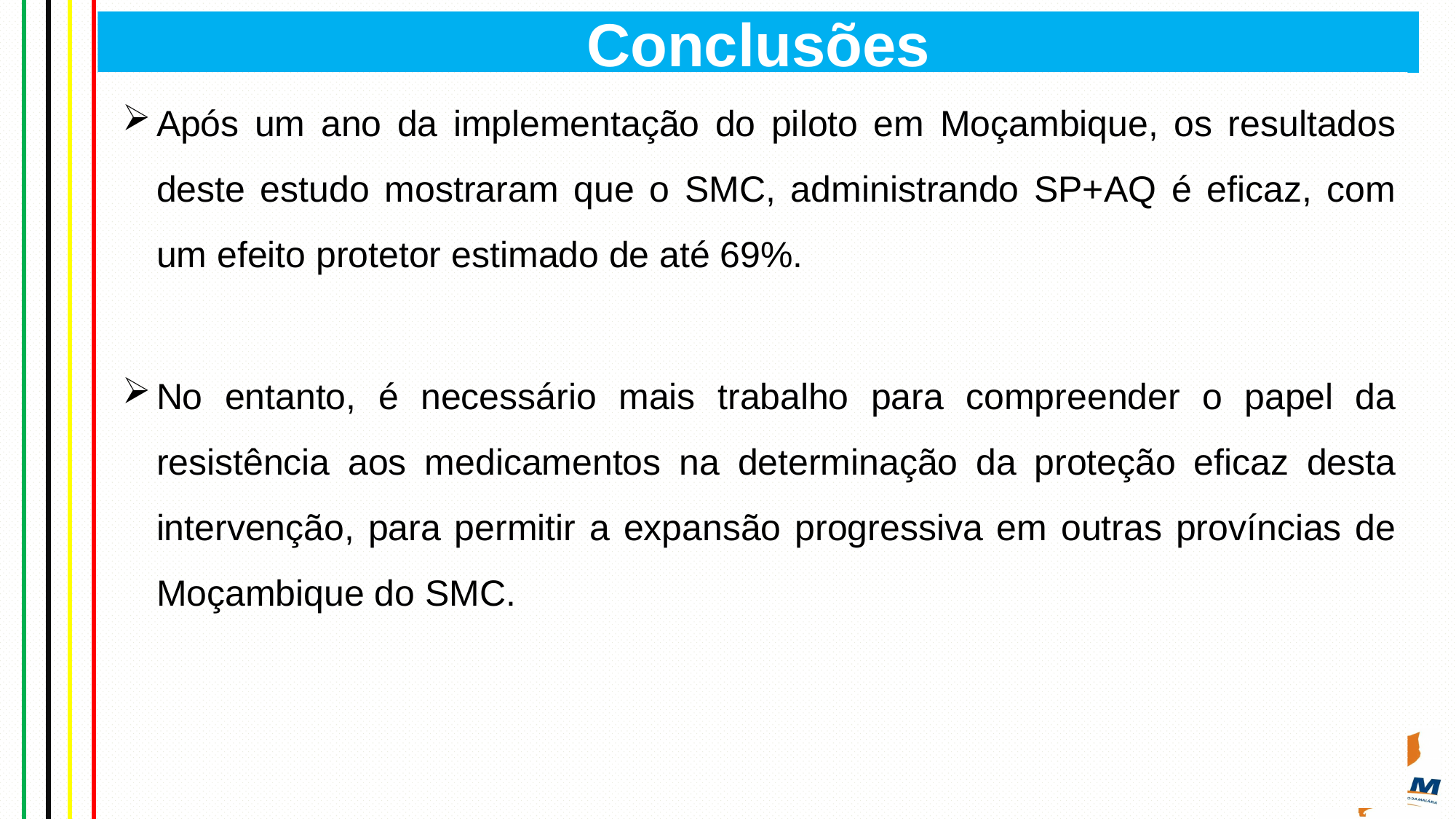

# Conclusões
Após um ano da implementação do piloto em Moçambique, os resultados deste estudo mostraram que o SMC, administrando SP+AQ é eficaz, com um efeito protetor estimado de até 69%.

No entanto, é necessário mais trabalho para compreender o papel da resistência aos medicamentos na determinação da proteção eficaz desta intervenção, para permitir a expansão progressiva em outras províncias de Moçambique do SMC.

9